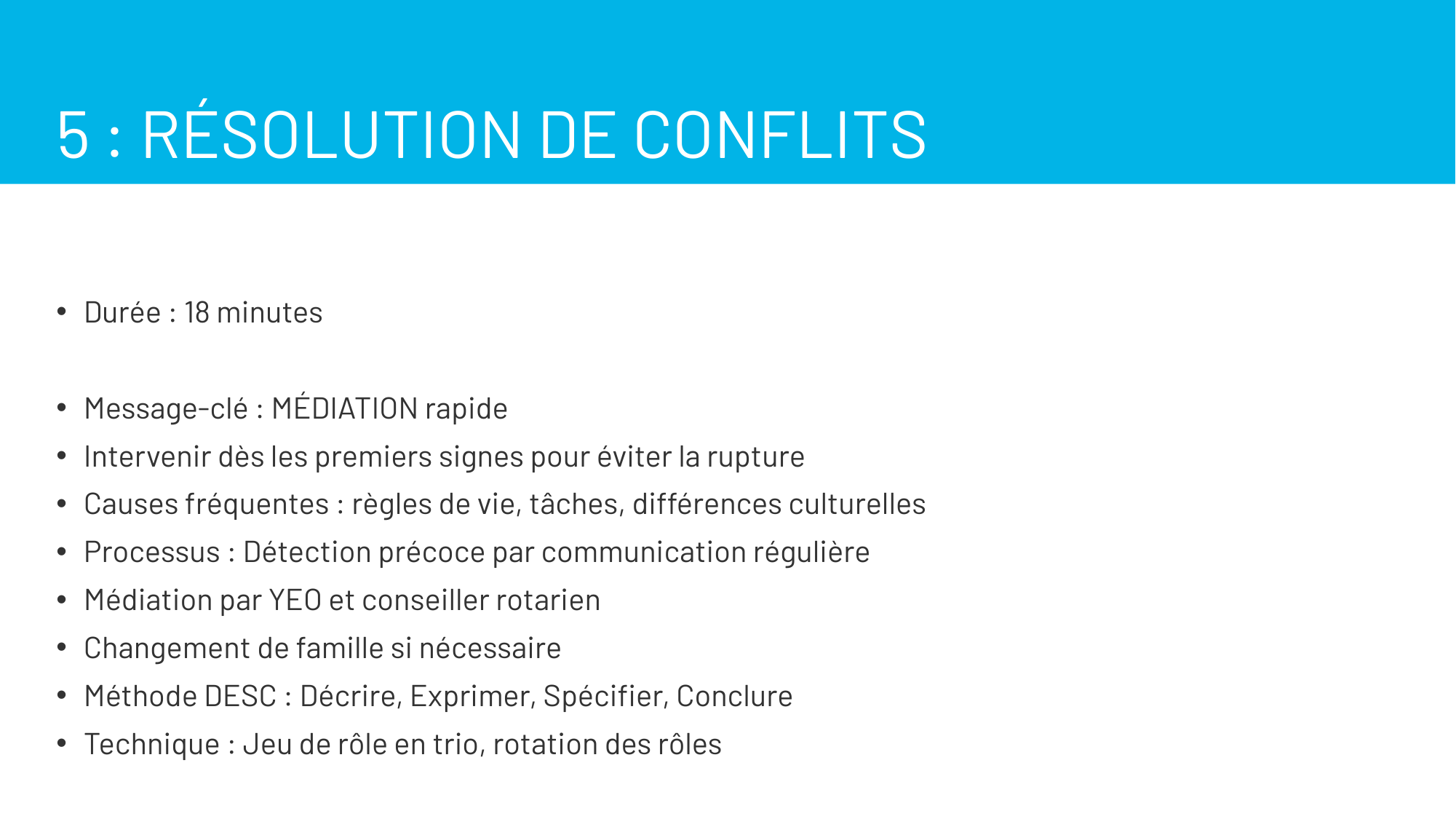

# 5 : Résolution de Conflits

Durée : 18 minutes

Message-clé : MÉDIATION rapide
Intervenir dès les premiers signes pour éviter la rupture
Causes fréquentes : règles de vie, tâches, différences culturelles
Processus : Détection précoce par communication régulière
Médiation par YEO et conseiller rotarien
Changement de famille si nécessaire
Méthode DESC : Décrire, Exprimer, Spécifier, Conclure
Technique : Jeu de rôle en trio, rotation des rôles